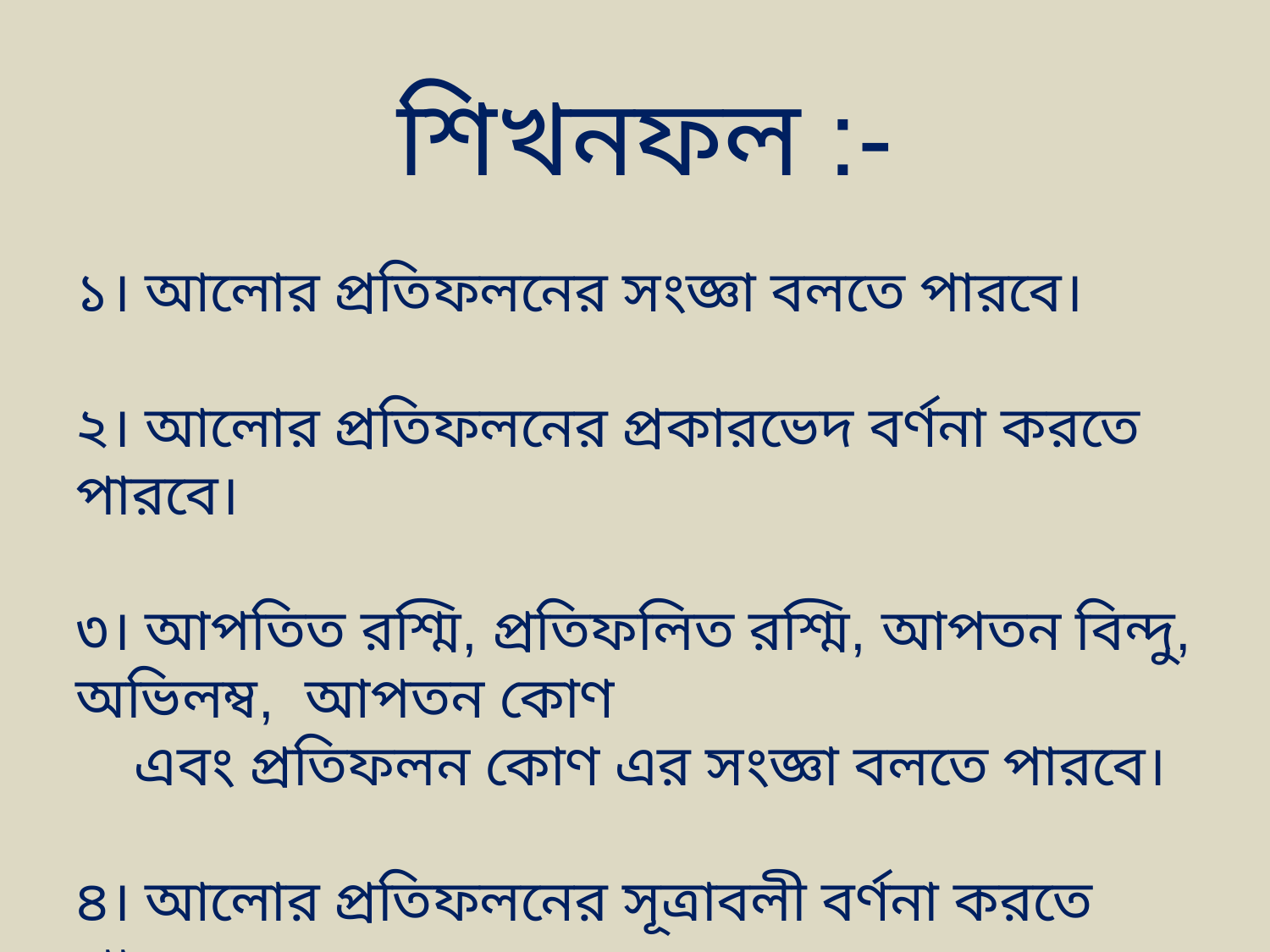

শিখনফল :-

১। আলোর প্রতিফলনের সংজ্ঞা বলতে পারবে।

২। আলোর প্রতিফলনের প্রকারভেদ বর্ণনা করতে পারবে।

৩। আপতিত রশ্মি, প্রতিফলিত রশ্মি, আপতন বিন্দু, অভিলম্ব,  আপতন কোণ
    এবং প্রতিফলন কোণ এর সংজ্ঞা বলতে পারবে।

৪। আলোর প্রতিফলনের সূত্রাবলী বর্ণনা করতে পারবে।